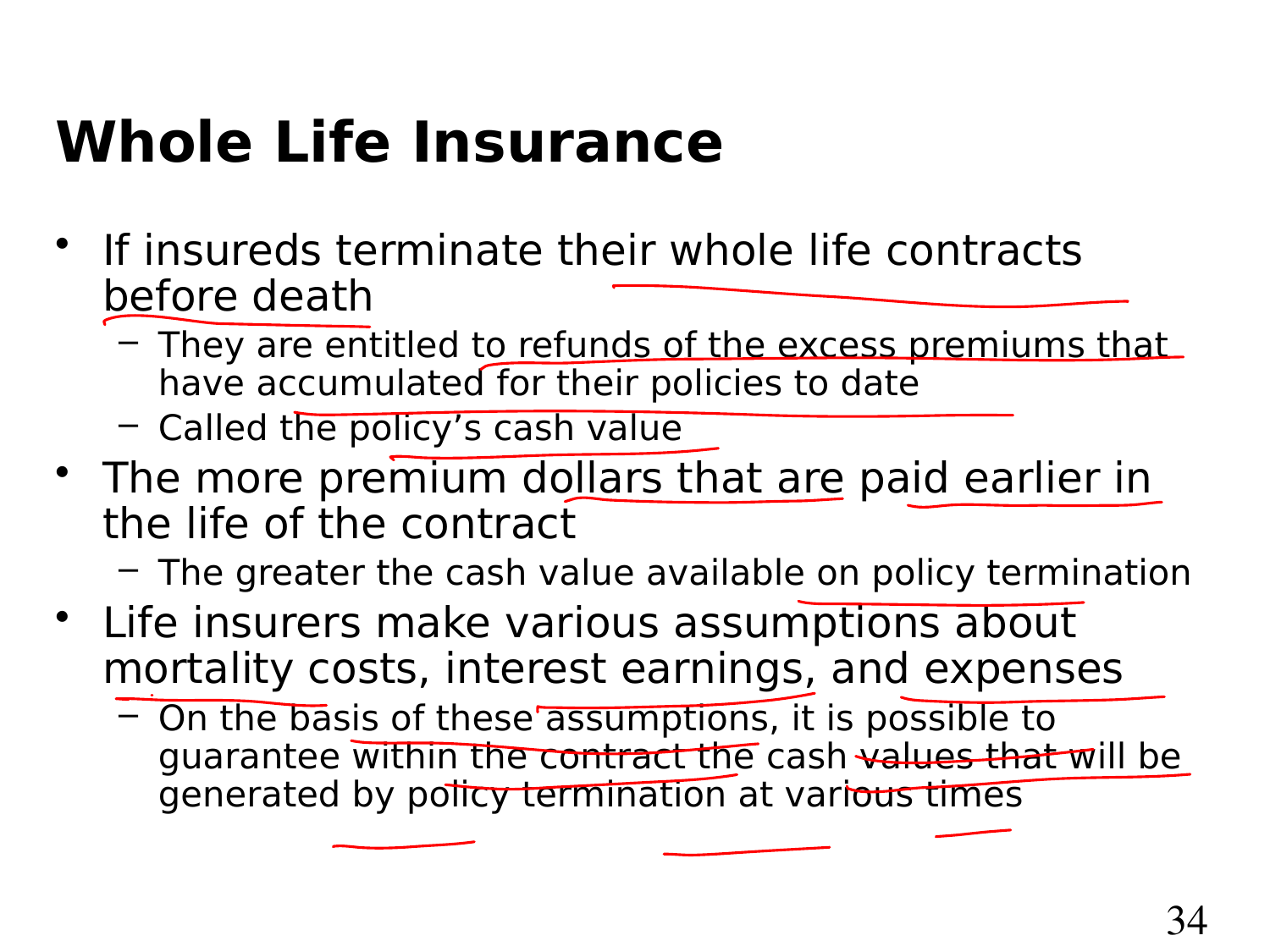

# Whole Life Insurance
If insureds terminate their whole life contracts before death
They are entitled to refunds of the excess premiums that have accumulated for their policies to date
Called the policy’s cash value
The more premium dollars that are paid earlier in the life of the contract
The greater the cash value available on policy termination
Life insurers make various assumptions about mortality costs, interest earnings, and expenses
On the basis of these assumptions, it is possible to guarantee within the contract the cash values that will be generated by policy termination at various times
34